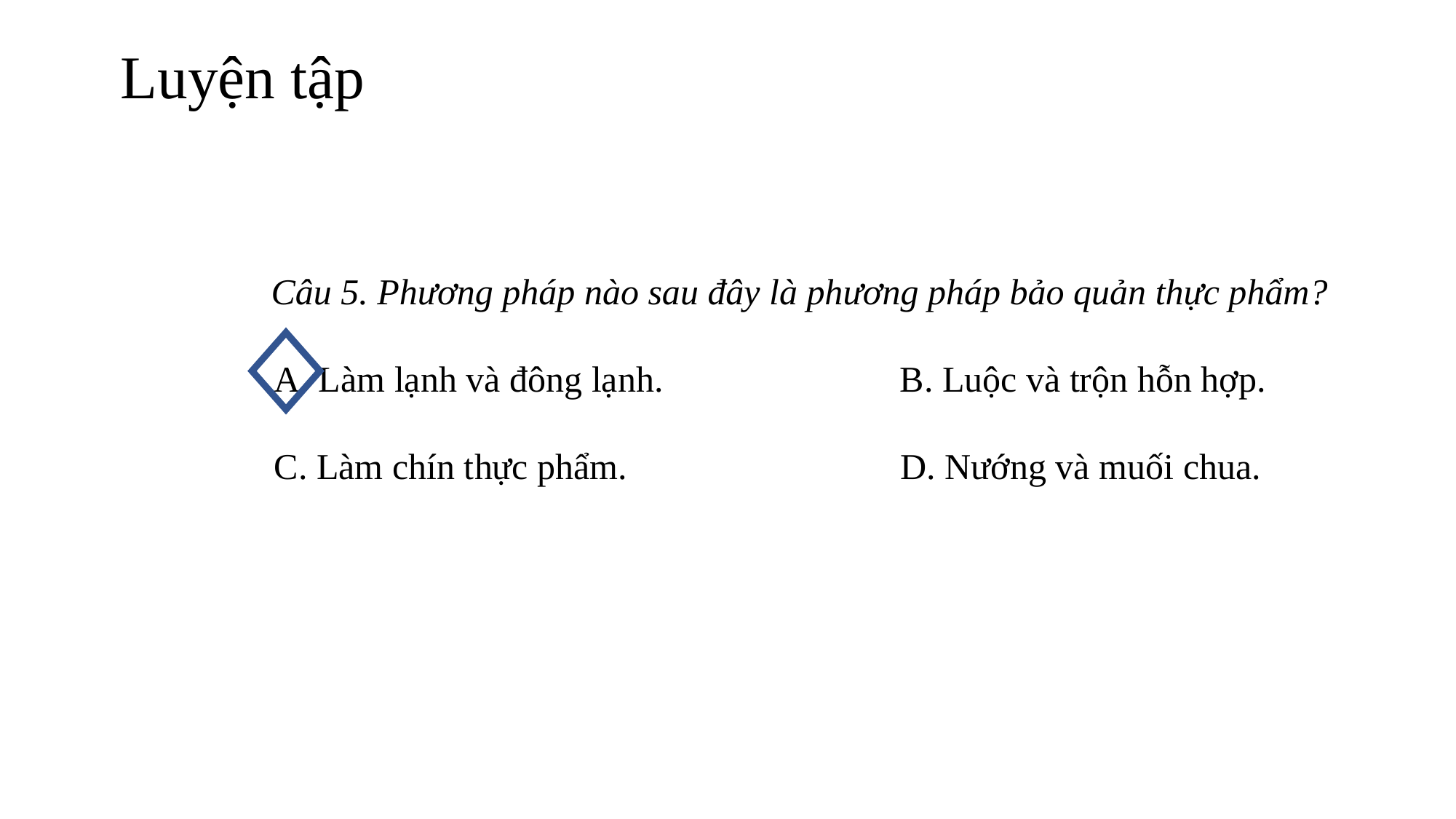

# Luyện tập
Câu 5. Phương pháp nào sau đây là phương pháp bảo quản thực phẩm?
A. Làm lạnh và đông lạnh.                          B. Luộc và trộn hỗn hợp.
C. Làm chín thực phẩm.                              D. Nướng và muối chua.